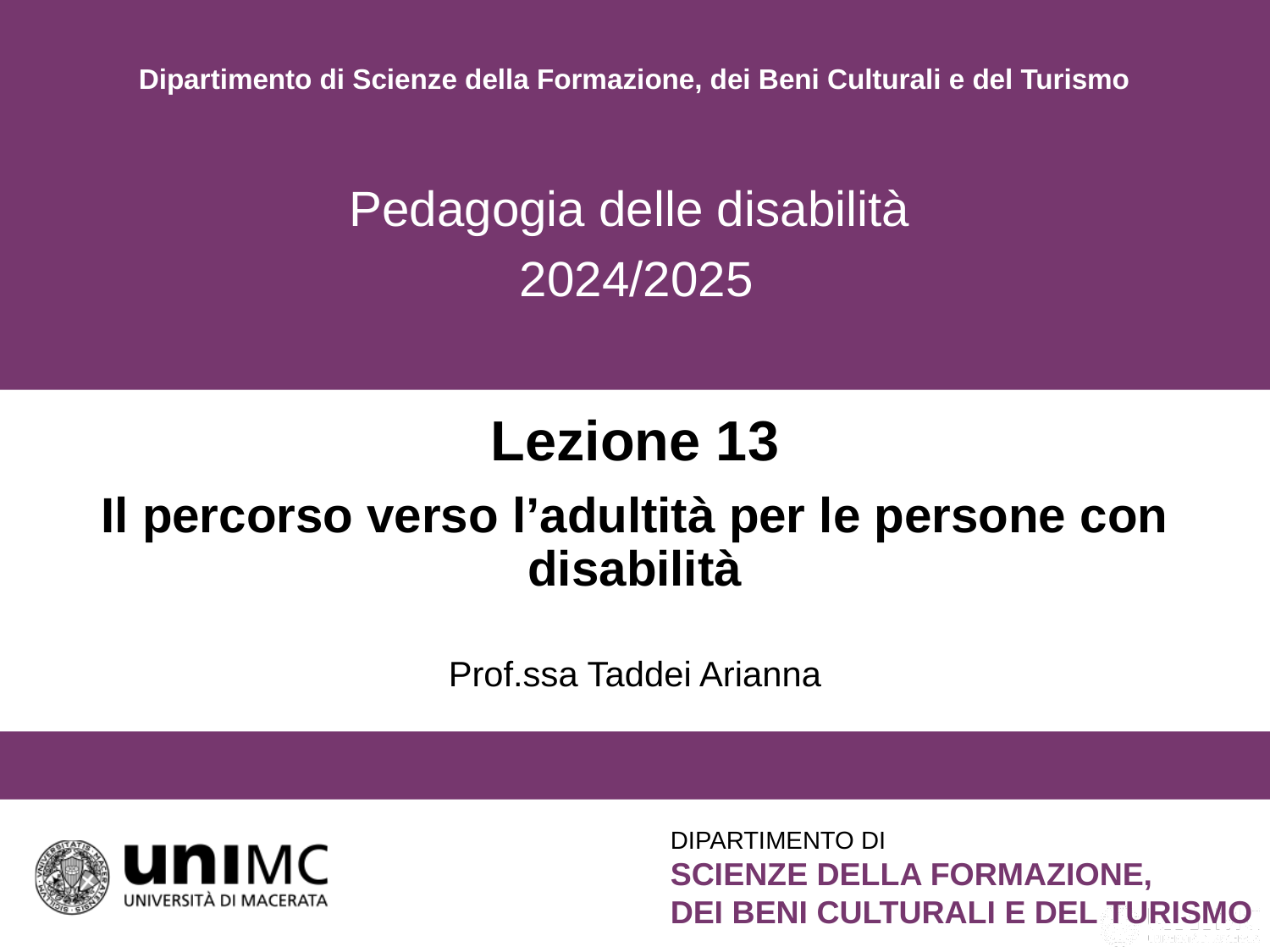

Pedagogia delle disabilità
2024/2025
Lezione 13
Il percorso verso l’adultità per le persone con disabilità
Prof.ssa Taddei Arianna